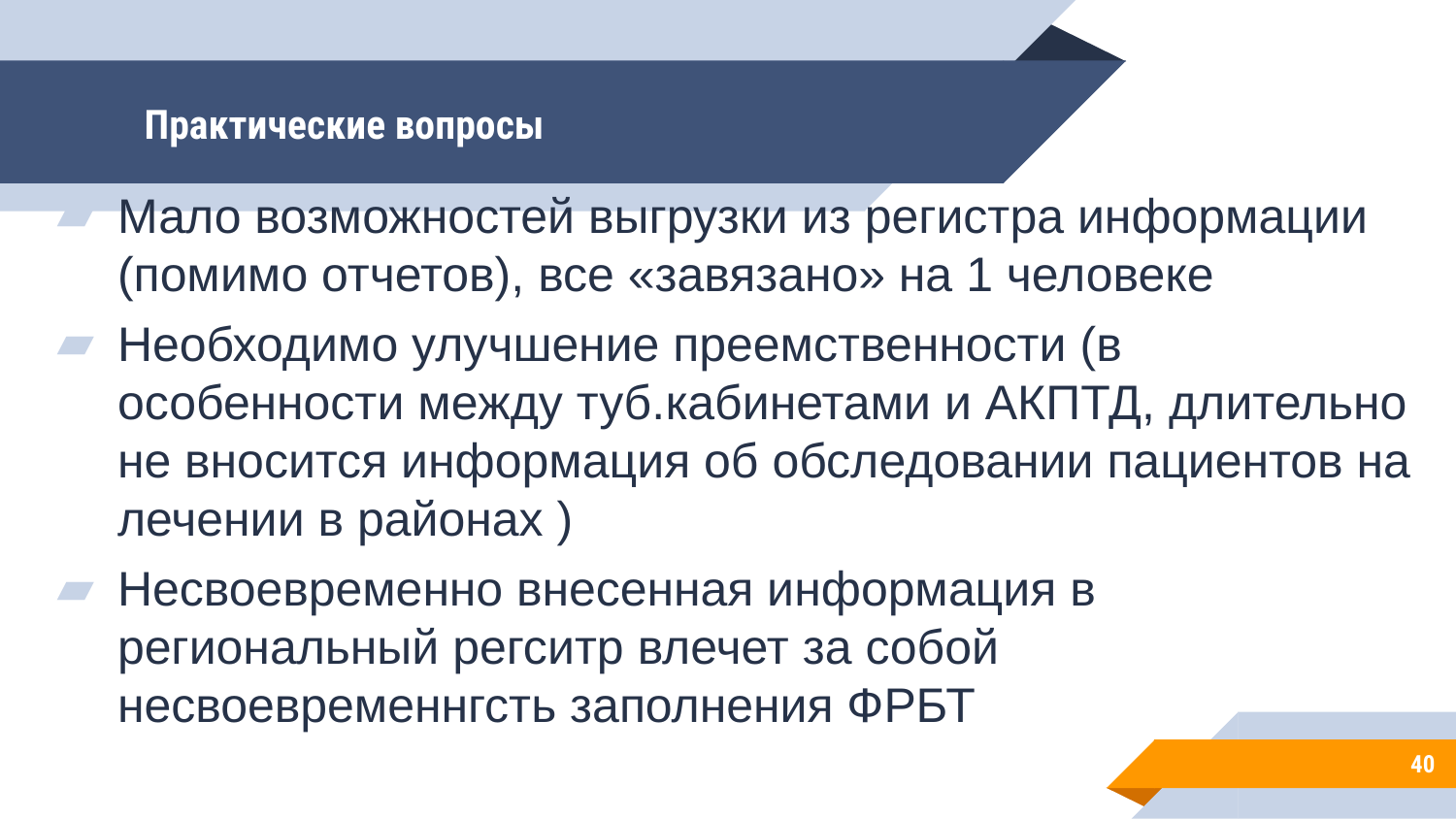

# Практические вопросы
Мало возможностей выгрузки из регистра информации (помимо отчетов), все «завязано» на 1 человеке
Необходимо улучшение преемственности (в особенности между туб.кабинетами и АКПТД, длительно не вносится информация об обследовании пациентов на лечении в районах )
Несвоевременно внесенная информация в региональный регситр влечет за собой несвоевременнгсть заполнения ФРБТ

40